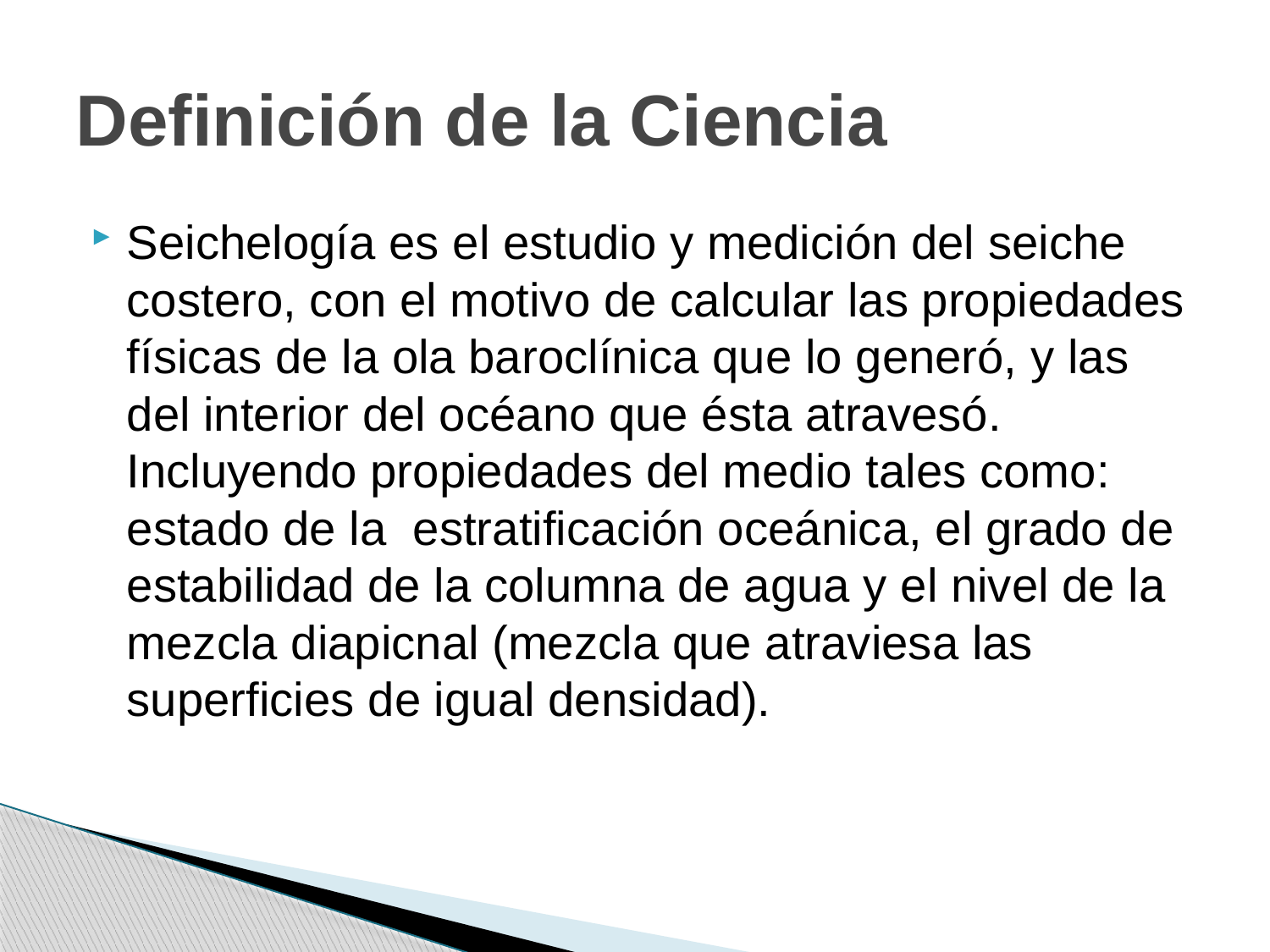

# Definición de la Ciencia
Seichelogía es el estudio y medición del seiche costero, con el motivo de calcular las propiedades físicas de la ola baroclínica que lo generó, y las del interior del océano que ésta atravesó.  Incluyendo propiedades del medio tales como: estado de la  estratificación oceánica, el grado de estabilidad de la columna de agua y el nivel de la mezcla diapicnal (mezcla que atraviesa las superficies de igual densidad).